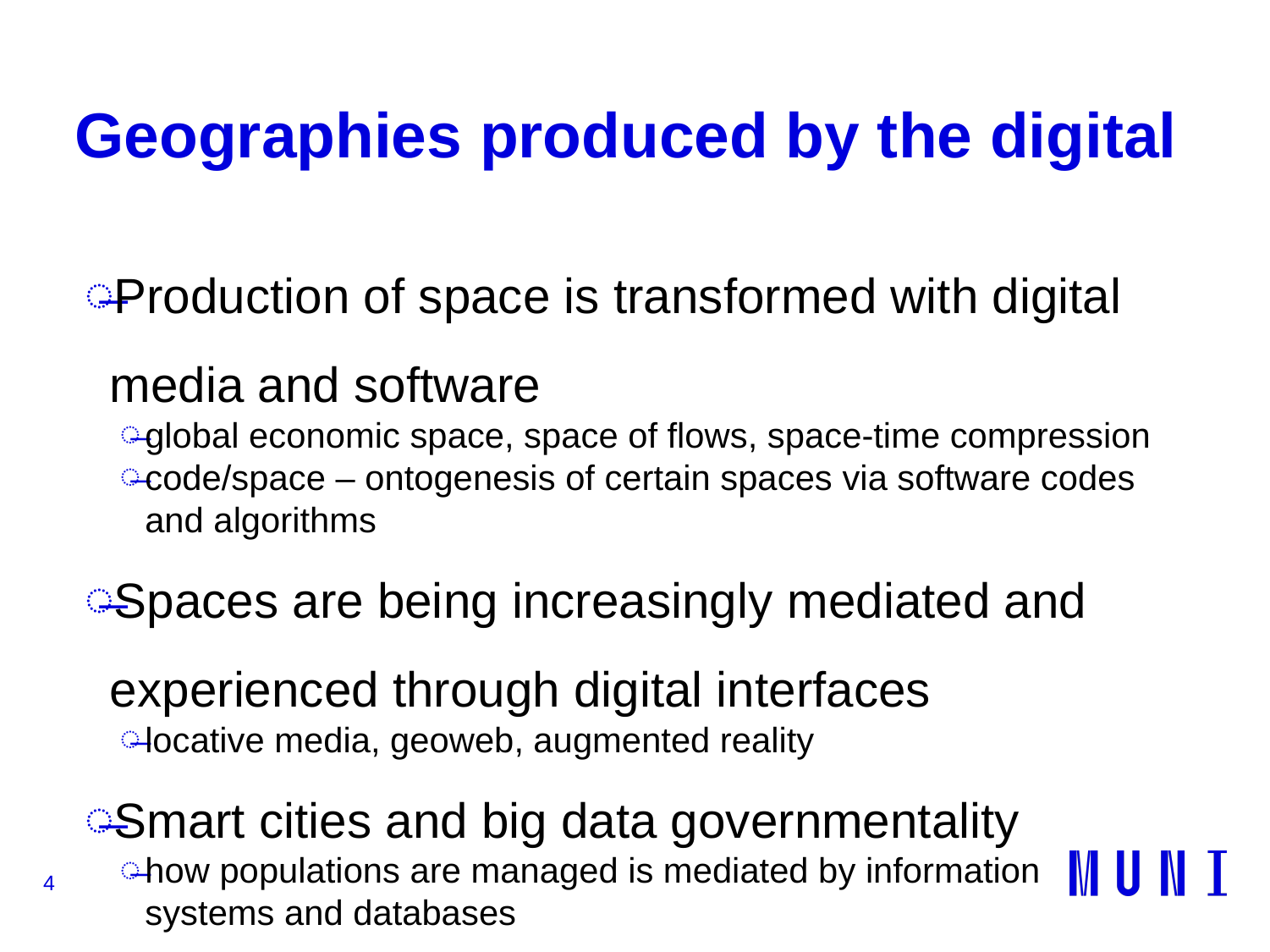

# Geographies produced by the digital
Production of space is transformed with digital media and software
global economic space, space of flows, space-time compression
code/space – ontogenesis of certain spaces via software codes and algorithms
Spaces are being increasingly mediated and experienced through digital interfaces
locative media, geoweb, augmented reality
Smart cities and big data governmentality
how populations are managed is mediated by information	 systems and databases
4